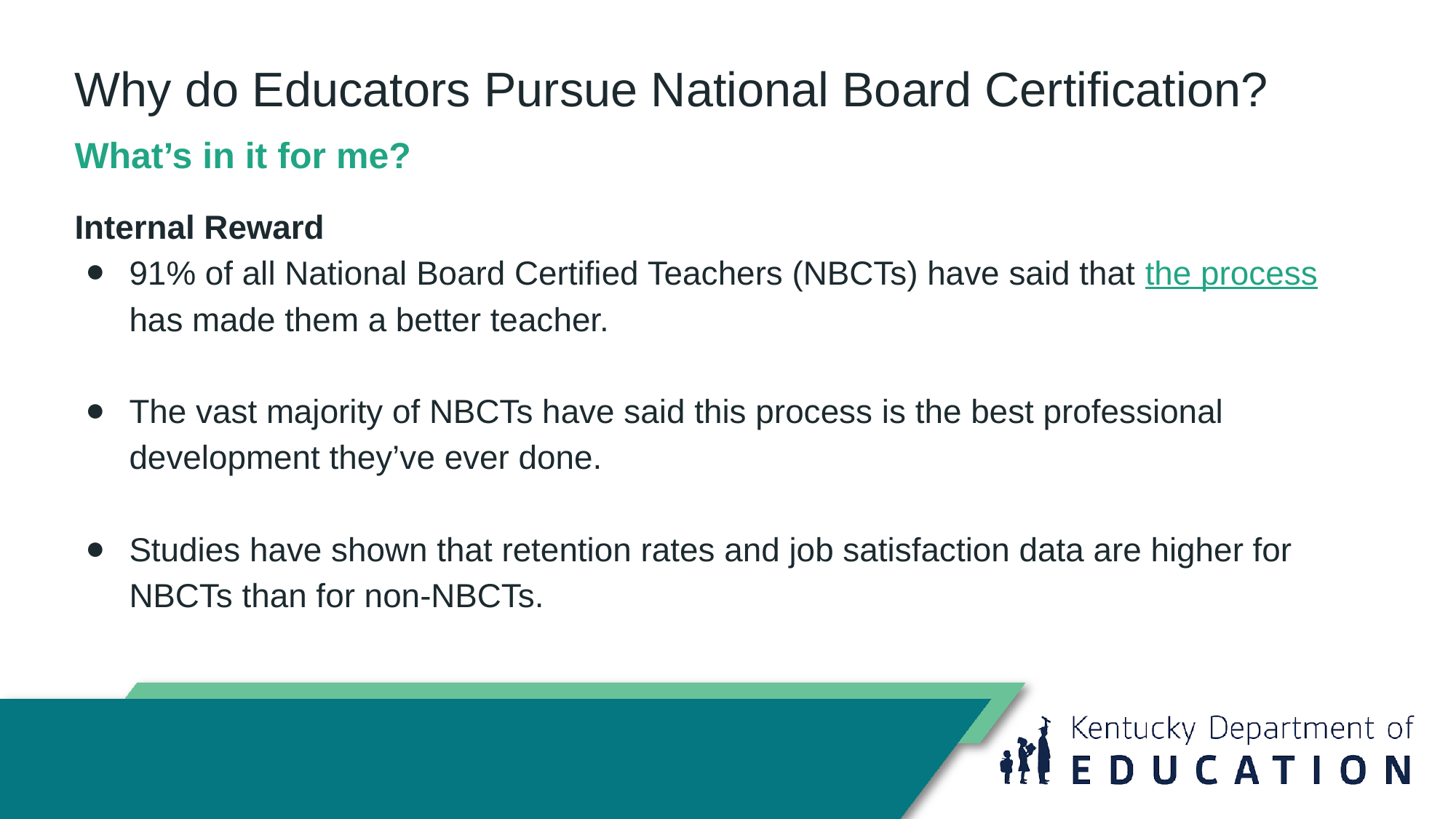

# Why do Educators Pursue National Board Certification?

What’s in it for me?
Internal Reward
91% of all National Board Certified Teachers (NBCTs) have said that the process has made them a better teacher.

The vast majority of NBCTs have said this process is the best professional development they’ve ever done.

Studies have shown that retention rates and job satisfaction data are higher for NBCTs than for non-NBCTs.